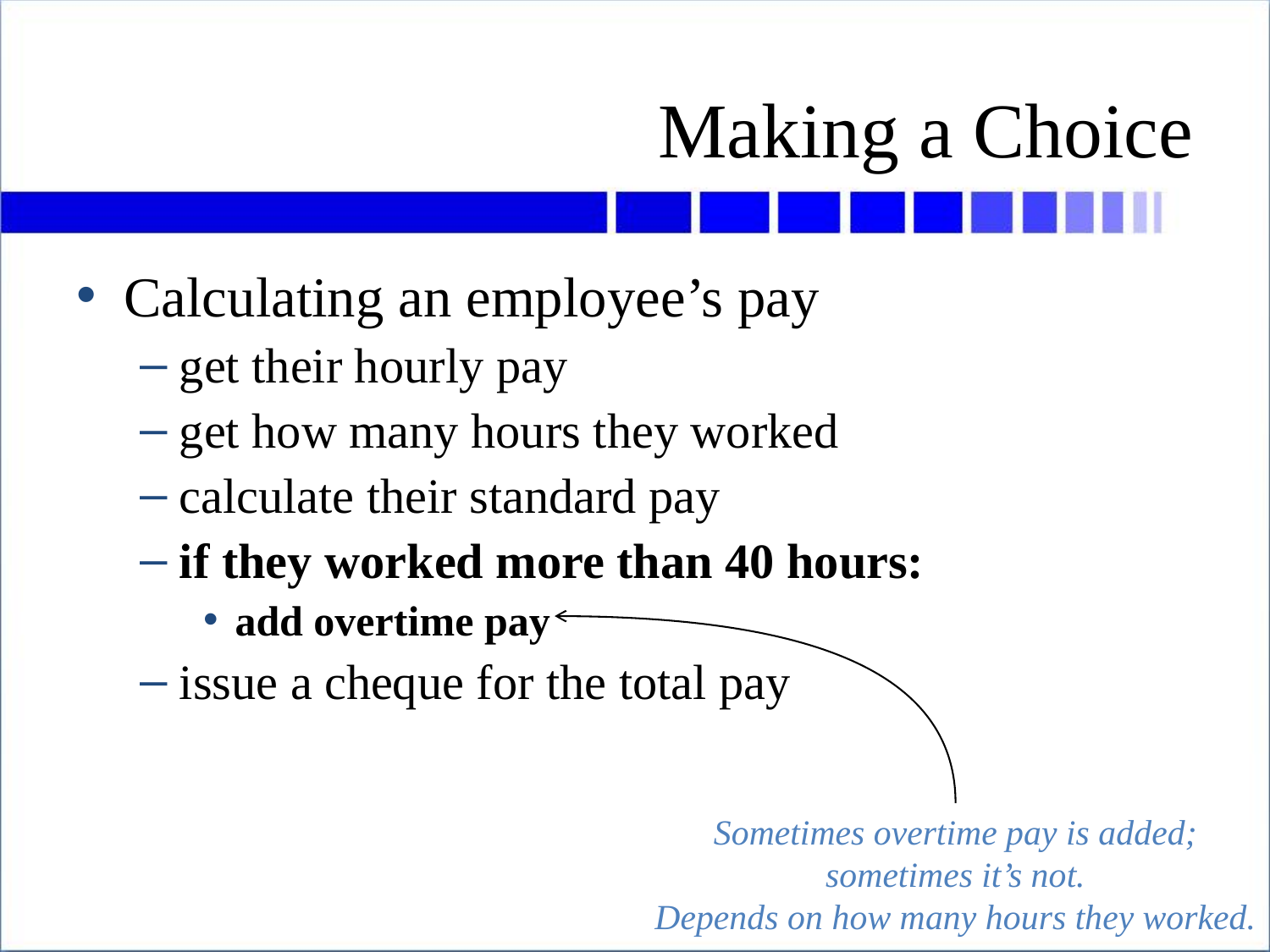

# Making a Choice
Calculating an employee’s pay
get their hourly pay
get how many hours they worked
calculate their standard pay
if they worked more than 40 hours:
add overtime pay
issue a cheque for the total pay

Sometimes overtime pay is added;
sometimes it’s not.
Depends on how many hours they worked.